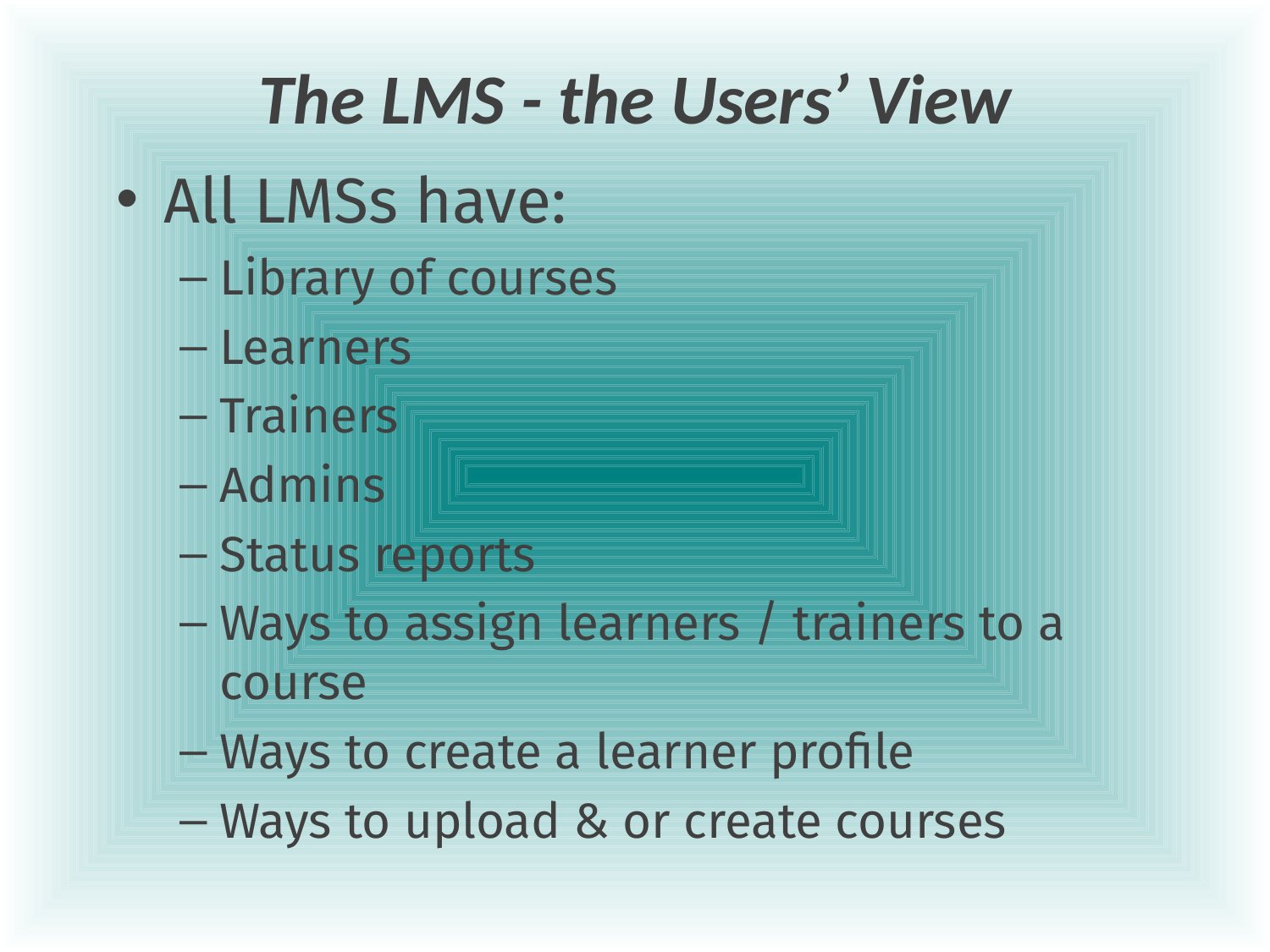

The LMS - the Users’ View
All LMSs have:
Library of courses
Learners
Trainers
Admins
Status reports
Ways to assign learners / trainers to a course
Ways to create a learner profile
Ways to upload & or create courses